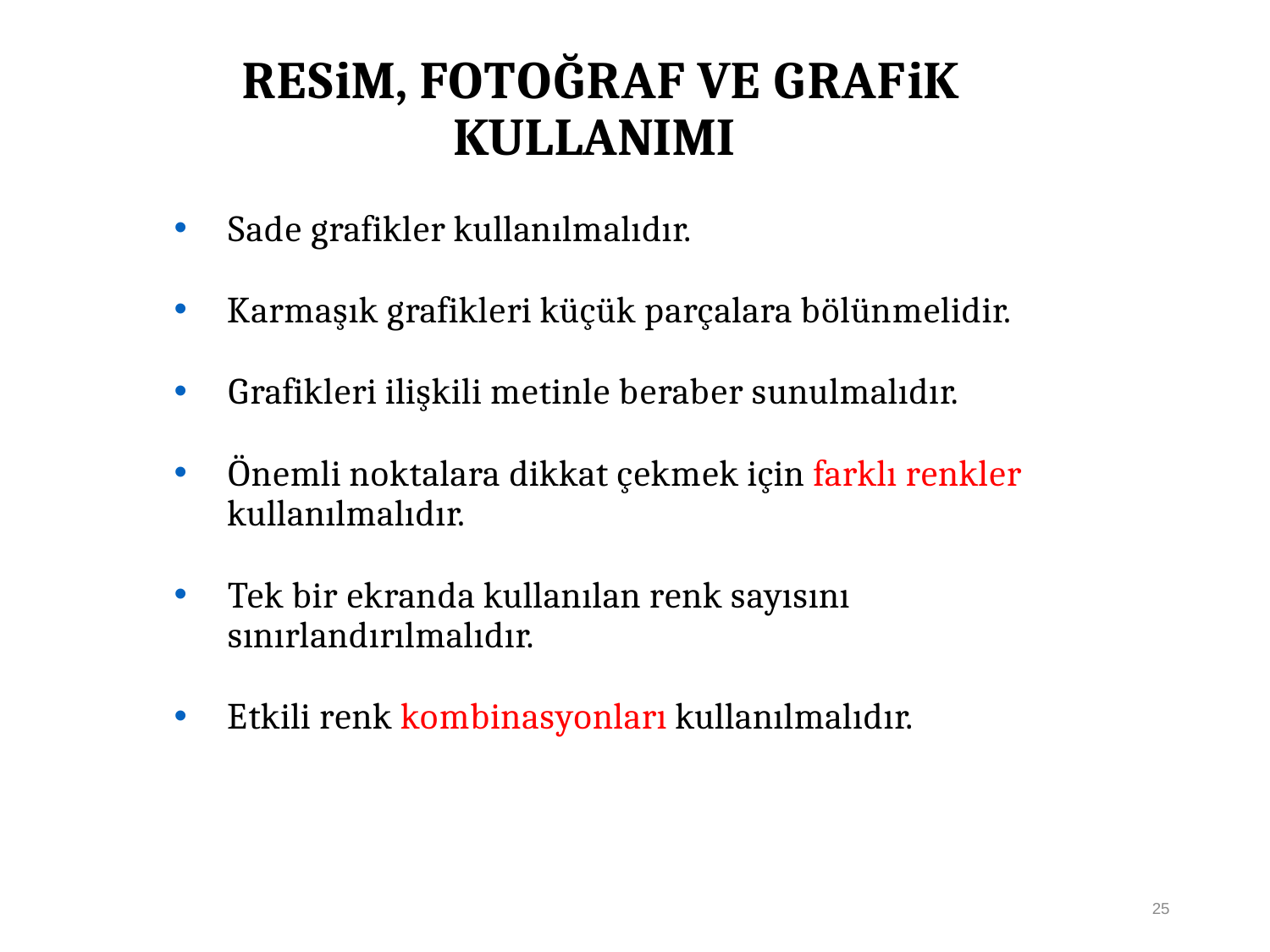

# RESiM, FOTOĞRAF VE GRAFiK KULLANIMI
Sade grafikler kullanılmalıdır.

Karmaşık grafikleri küçük parçalara bölünmelidir.

Grafikleri ilişkili metinle beraber sunulmalıdır.

Önemli noktalara dikkat çekmek için farklı renkler kullanılmalıdır.

Tek bir ekranda kullanılan renk sayısını sınırlandırılmalıdır.

Etkili renk kombinasyonları kullanılmalıdır.

25